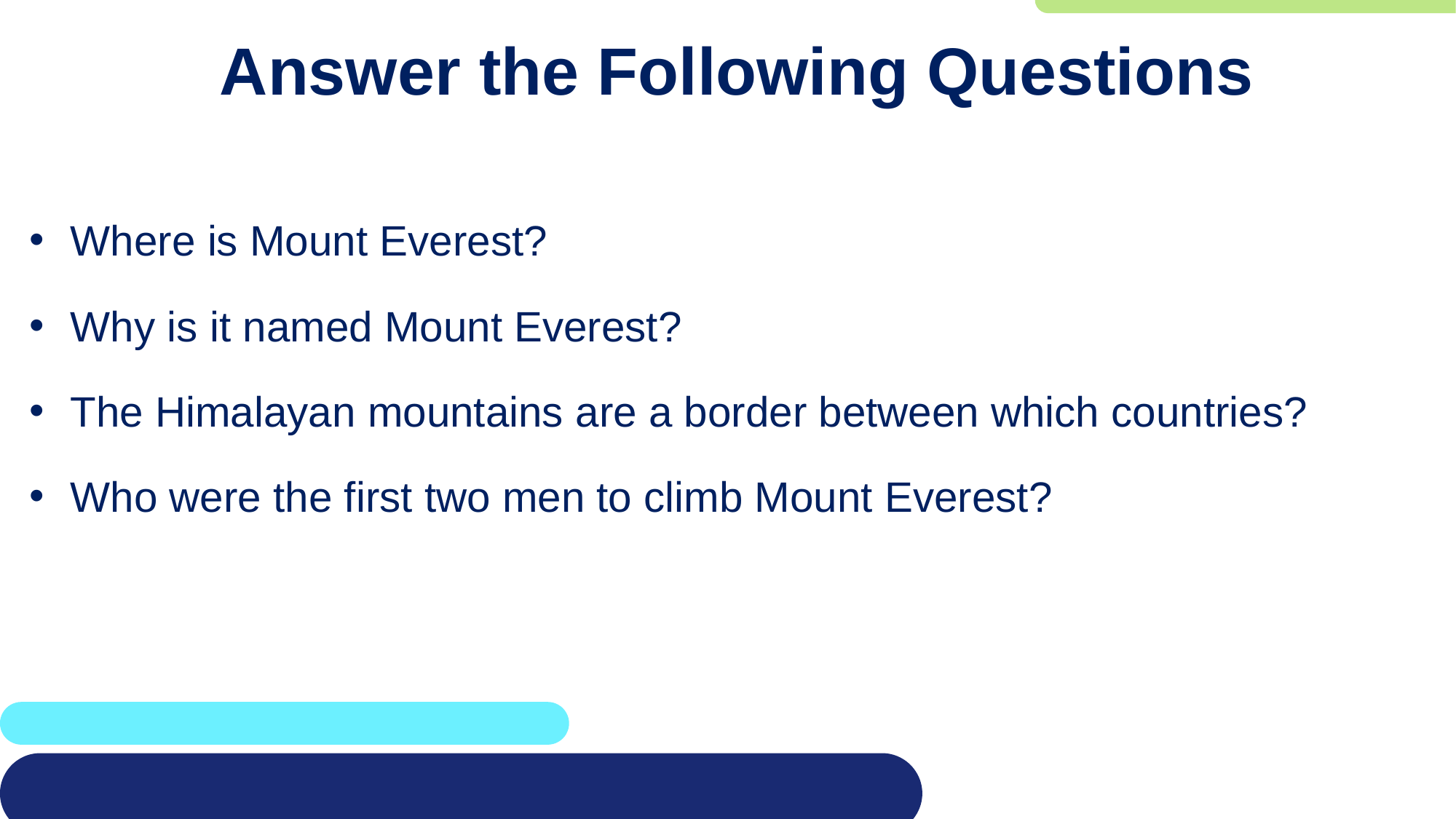

# Answer the Following Questions
Where is Mount Everest?
Why is it named Mount Everest?
The Himalayan mountains are a border between which countries?
Who were the first two men to climb Mount Everest?